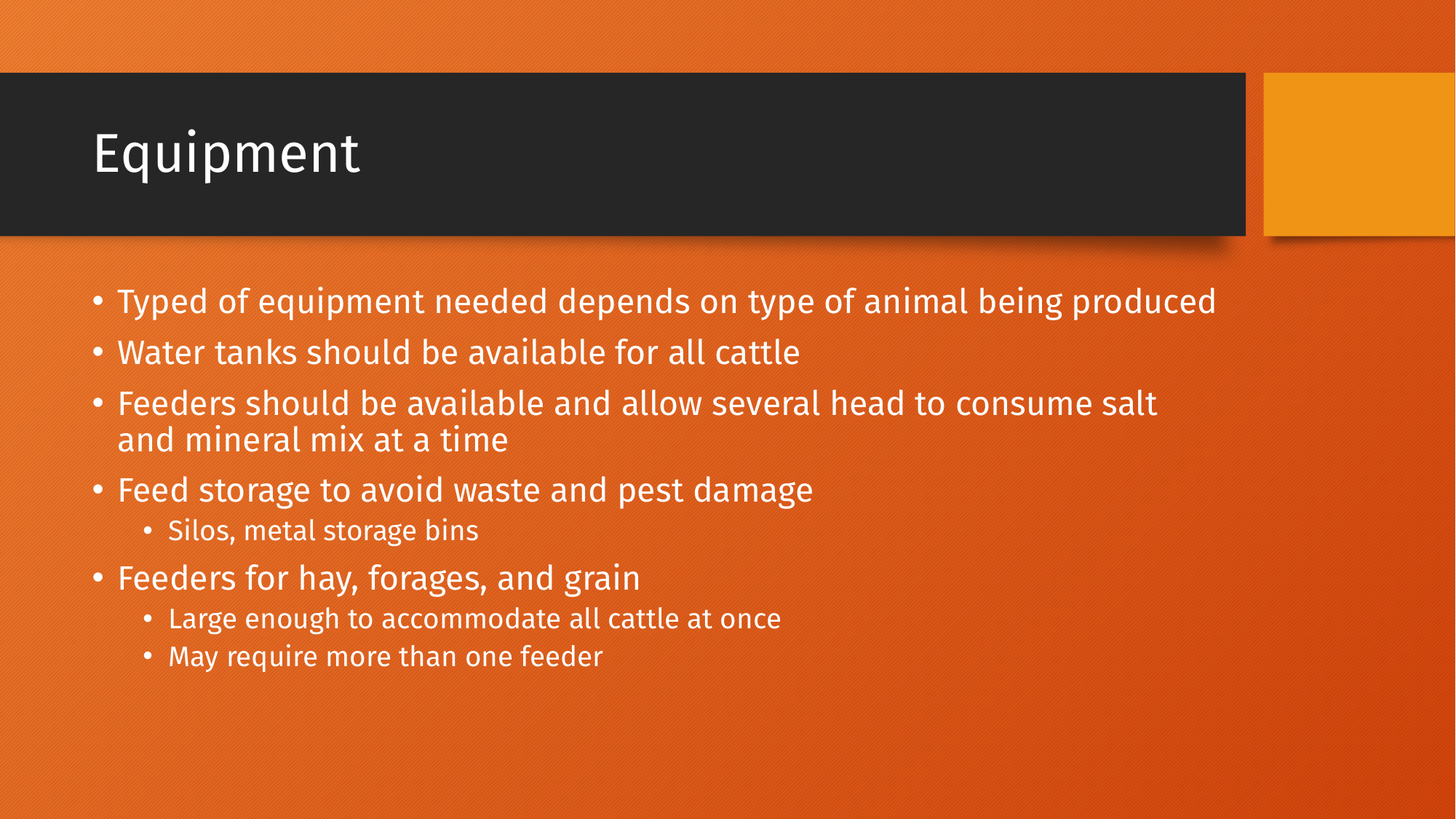

# Equipment
Typed of equipment needed depends on type of animal being produced
Water tanks should be available for all cattle
Feeders should be available and allow several head to consume salt and mineral mix at a time
Feed storage to avoid waste and pest damage
Silos, metal storage bins
Feeders for hay, forages, and grain
Large enough to accommodate all cattle at once
May require more than one feeder